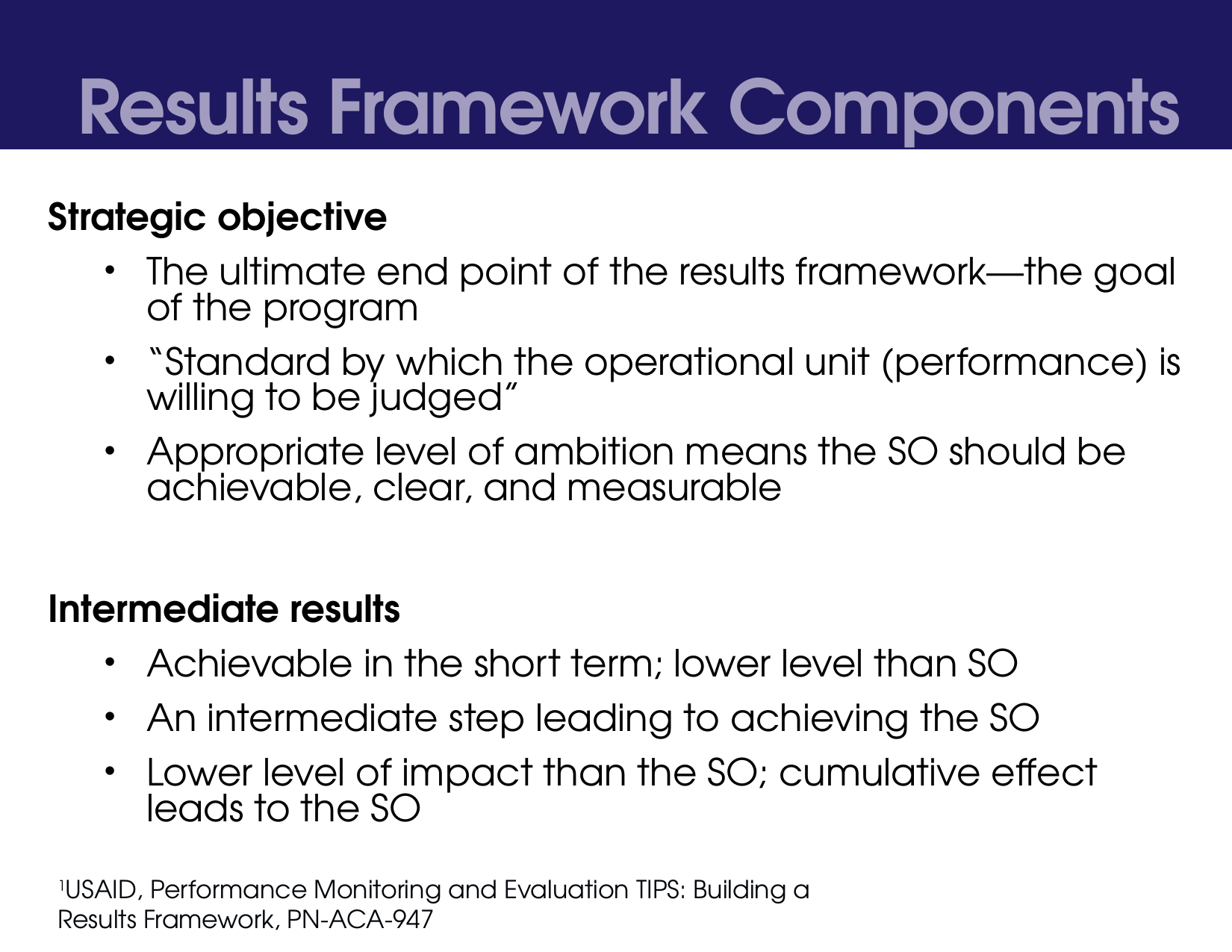

#
Results Framework Components
Strategic objective
The ultimate end point of the results framework—the goal of the program
“Standard by which the operational unit (performance) is willing to be judged”
Appropriate level of ambition means the SO should be achievable, clear, and measurable

Intermediate results
Achievable in the short term; lower level than SO
An intermediate step leading to achieving the SO
Lower level of impact than the SO; cumulative effect leads to the SO
1USAID, Performance Monitoring and Evaluation TIPS: Building a Results Framework, PN-ACA-947